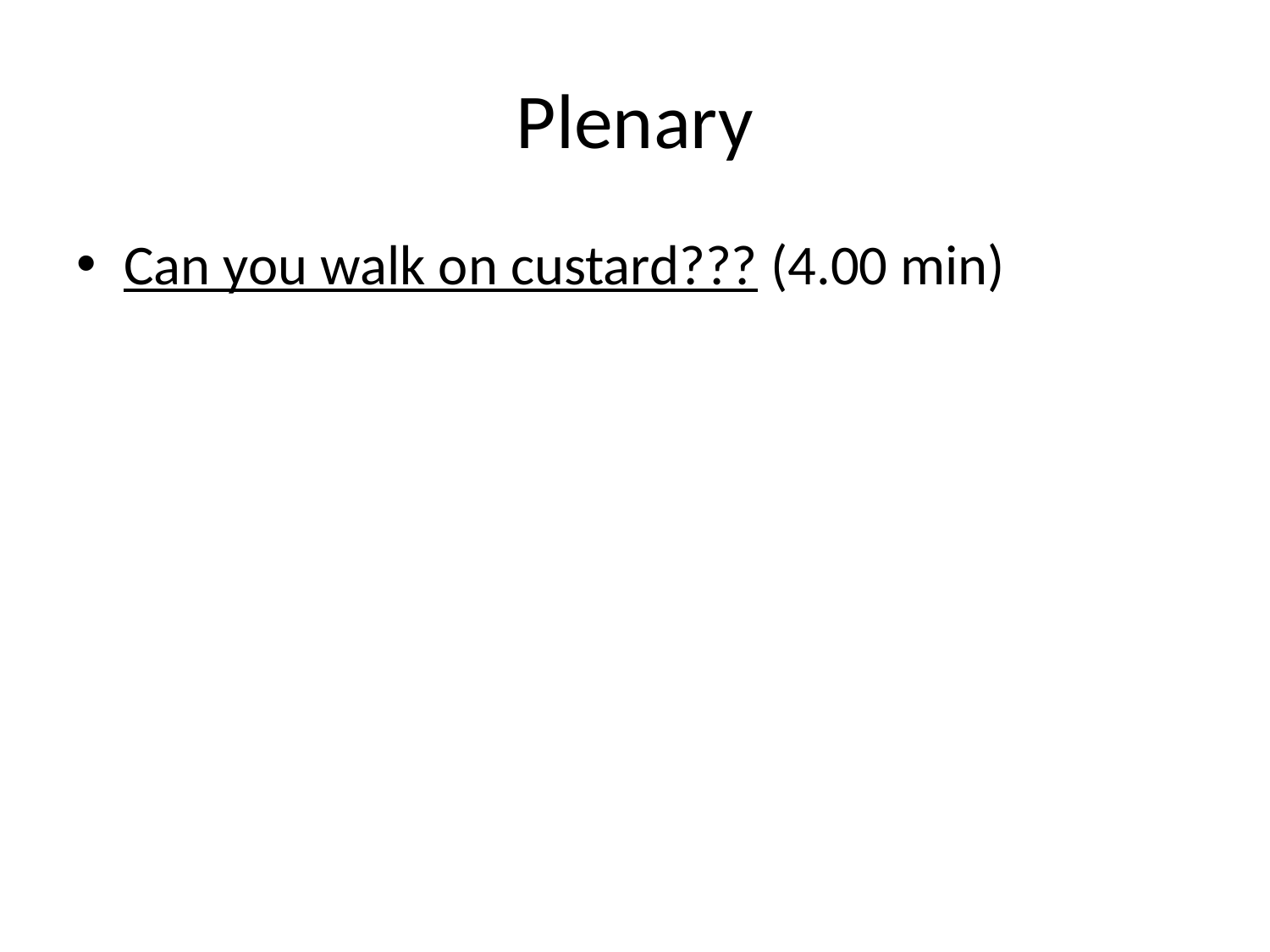

# Plenary
Can you walk on custard??? (4.00 min)